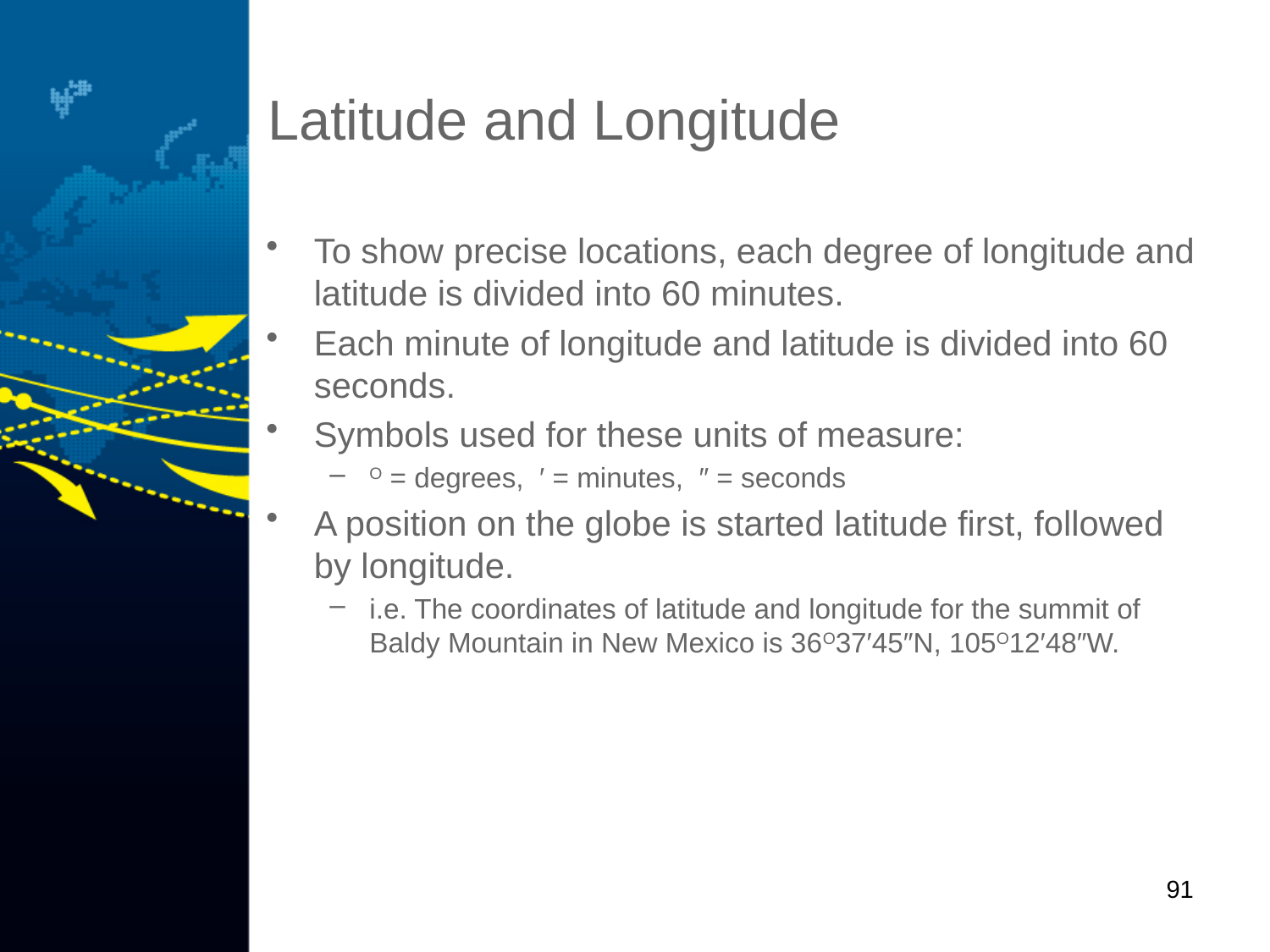

# Latitude and Longitude
To show precise locations, each degree of longitude and latitude is divided into 60 minutes.
Each minute of longitude and latitude is divided into 60 seconds.
Symbols used for these units of measure:
O = degrees,  ′ = minutes,  ″ = seconds
A position on the globe is started latitude first, followed by longitude.
i.e. The coordinates of latitude and longitude for the summit of Baldy Mountain in New Mexico is 36O37′45″N, 105O12′48″W.
91